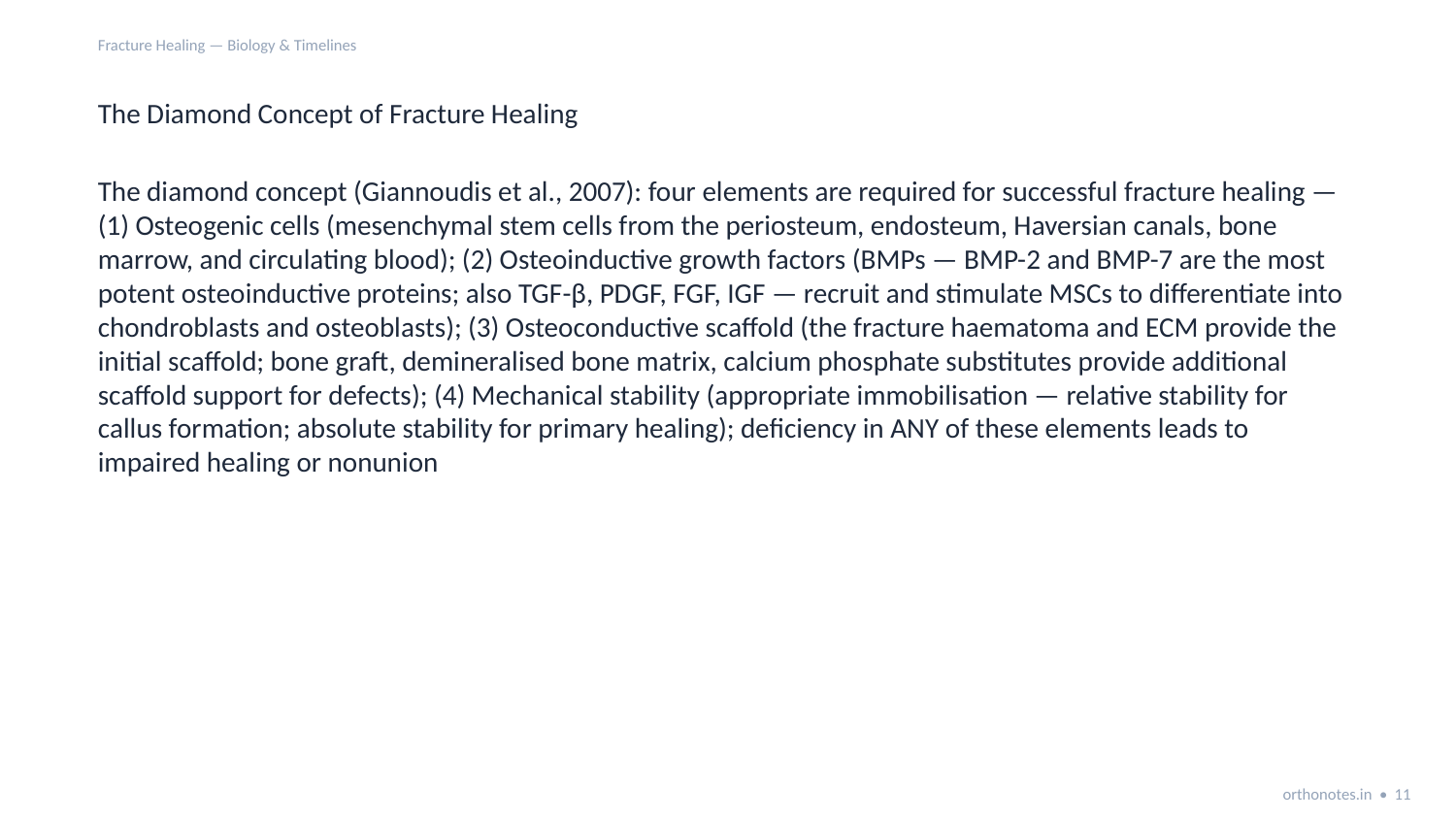

Fracture Healing — Biology & Timelines
The Diamond Concept of Fracture Healing
The diamond concept (Giannoudis et al., 2007): four elements are required for successful fracture healing — (1) Osteogenic cells (mesenchymal stem cells from the periosteum, endosteum, Haversian canals, bone marrow, and circulating blood); (2) Osteoinductive growth factors (BMPs — BMP-2 and BMP-7 are the most potent osteoinductive proteins; also TGF-β, PDGF, FGF, IGF — recruit and stimulate MSCs to differentiate into chondroblasts and osteoblasts); (3) Osteoconductive scaffold (the fracture haematoma and ECM provide the initial scaffold; bone graft, demineralised bone matrix, calcium phosphate substitutes provide additional scaffold support for defects); (4) Mechanical stability (appropriate immobilisation — relative stability for callus formation; absolute stability for primary healing); deficiency in ANY of these elements leads to impaired healing or nonunion
orthonotes.in  •  11